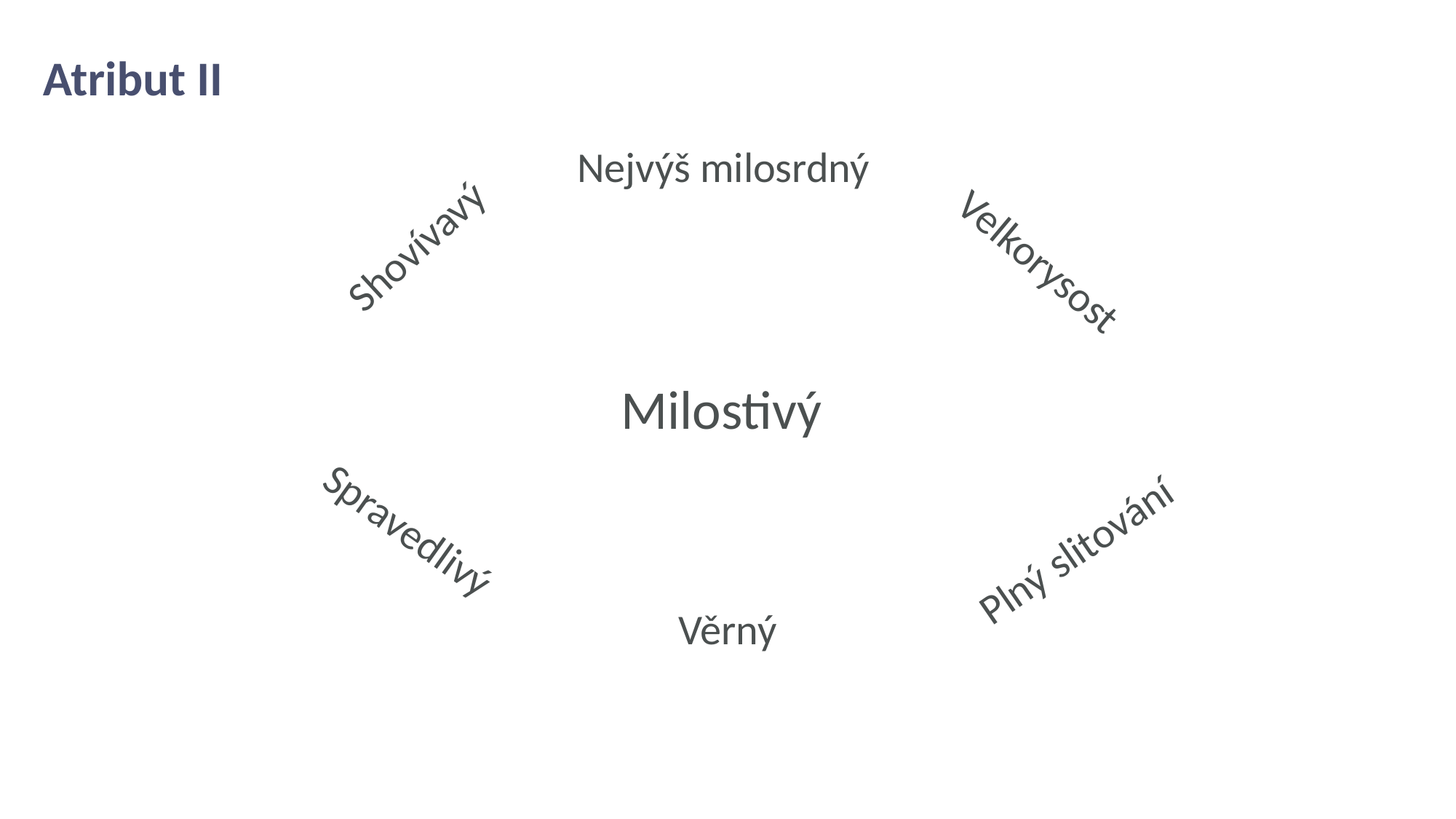

# Atribut II
Nejvýš milosrdný
Shovívavý
Velkorysost
Milostivý
Spravedlivý
Plný slitování
Věrný